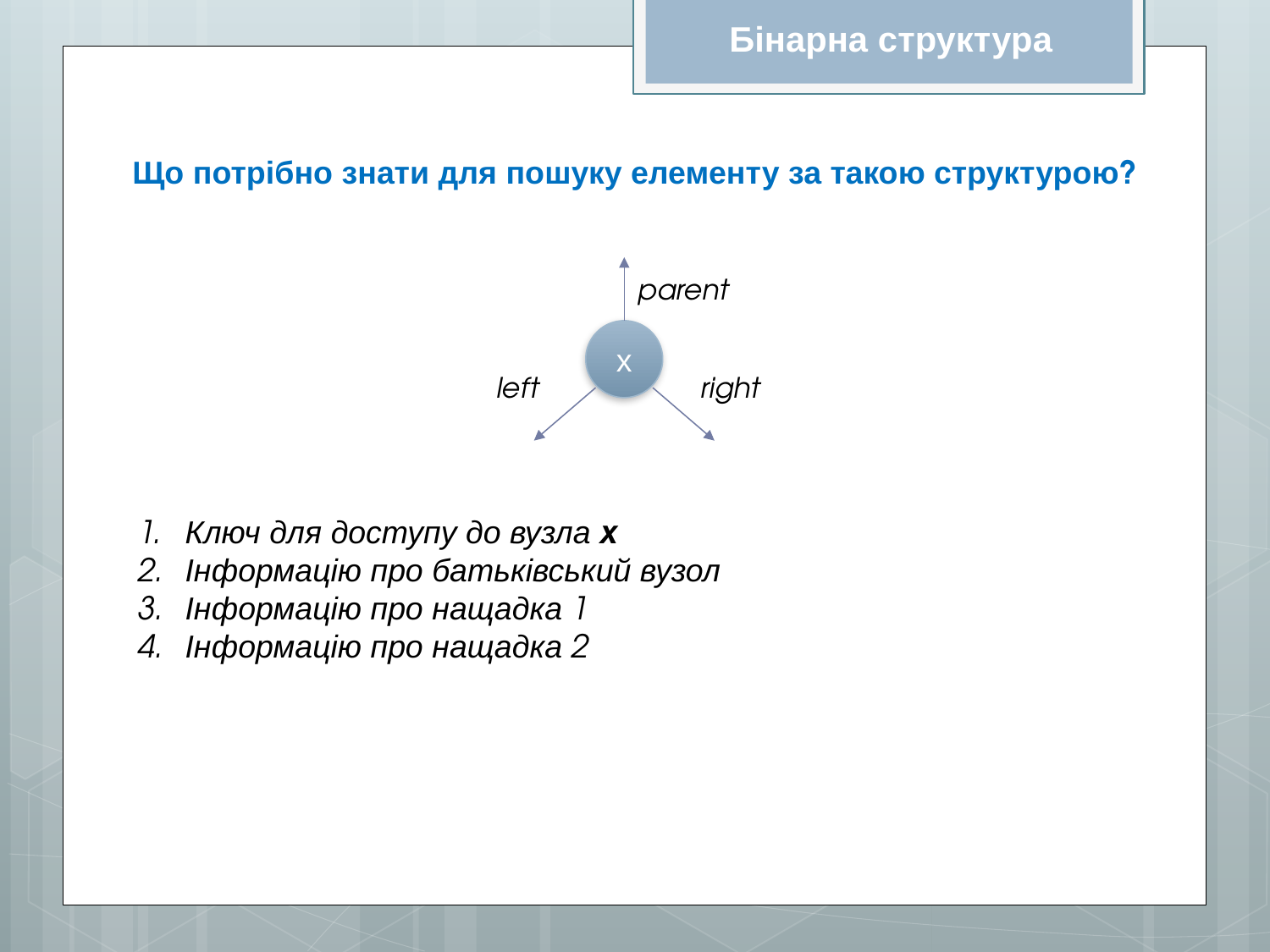

Бінарна структура
Що потрібно знати для пошуку елементу за такою структурою?
parent
х
left
right
Ключ для доступу до вузла x
Інформацію про батьківський вузол
Інформацію про нащадка 1
Інформацію про нащадка 2